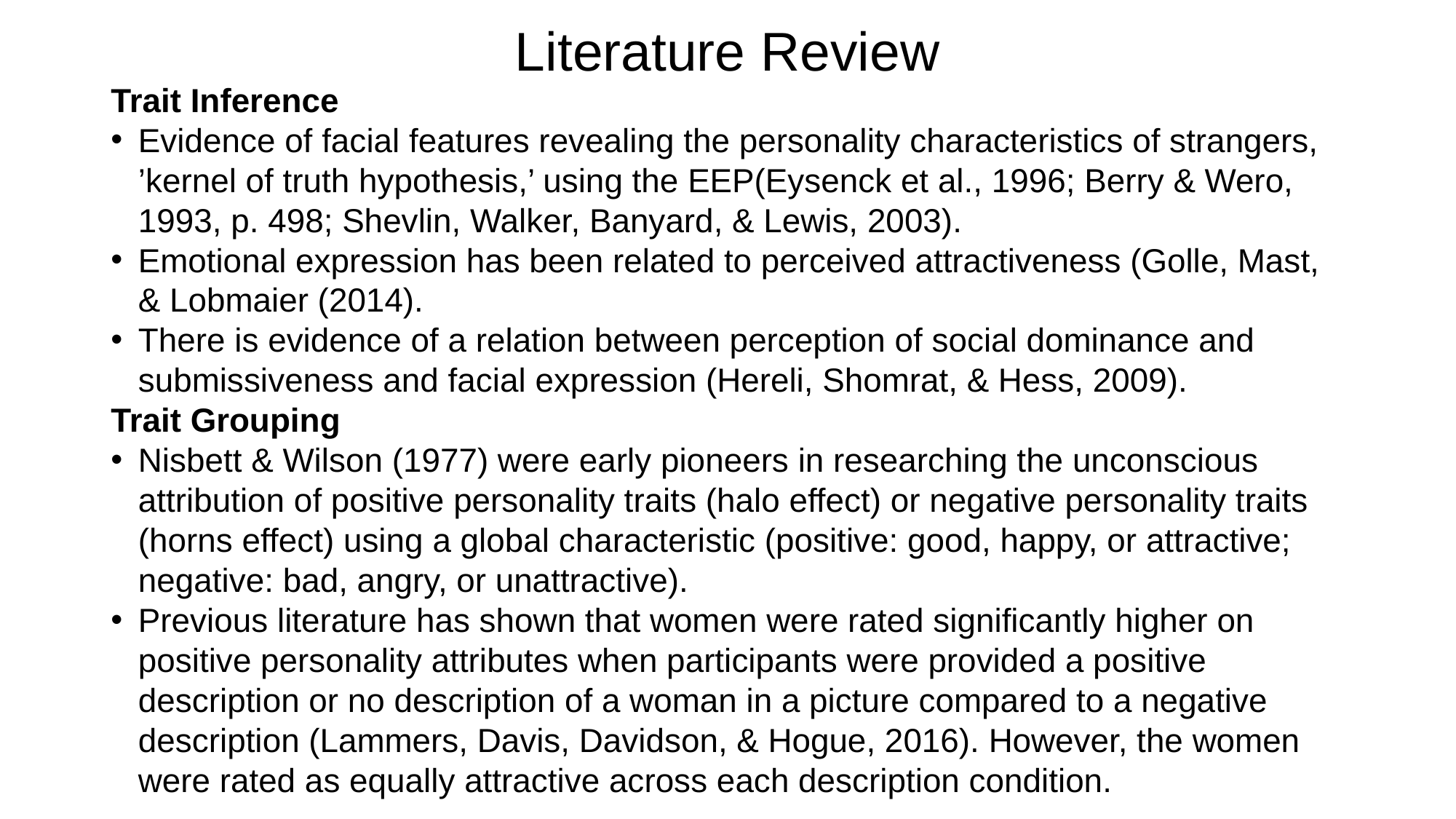

# Literature Review
Trait Inference
Evidence of facial features revealing the personality characteristics of strangers, ’kernel of truth hypothesis,’ using the EEP(Eysenck et al., 1996; Berry & Wero, 1993, p. 498; Shevlin, Walker, Banyard, & Lewis, 2003).
Emotional expression has been related to perceived attractiveness (Golle, Mast, & Lobmaier (2014).
There is evidence of a relation between perception of social dominance and submissiveness and facial expression (Hereli, Shomrat, & Hess, 2009).
Trait Grouping
Nisbett & Wilson (1977) were early pioneers in researching the unconscious attribution of positive personality traits (halo effect) or negative personality traits (horns effect) using a global characteristic (positive: good, happy, or attractive; negative: bad, angry, or unattractive).
Previous literature has shown that women were rated significantly higher on positive personality attributes when participants were provided a positive description or no description of a woman in a picture compared to a negative description (Lammers, Davis, Davidson, & Hogue, 2016). However, the women were rated as equally attractive across each description condition.